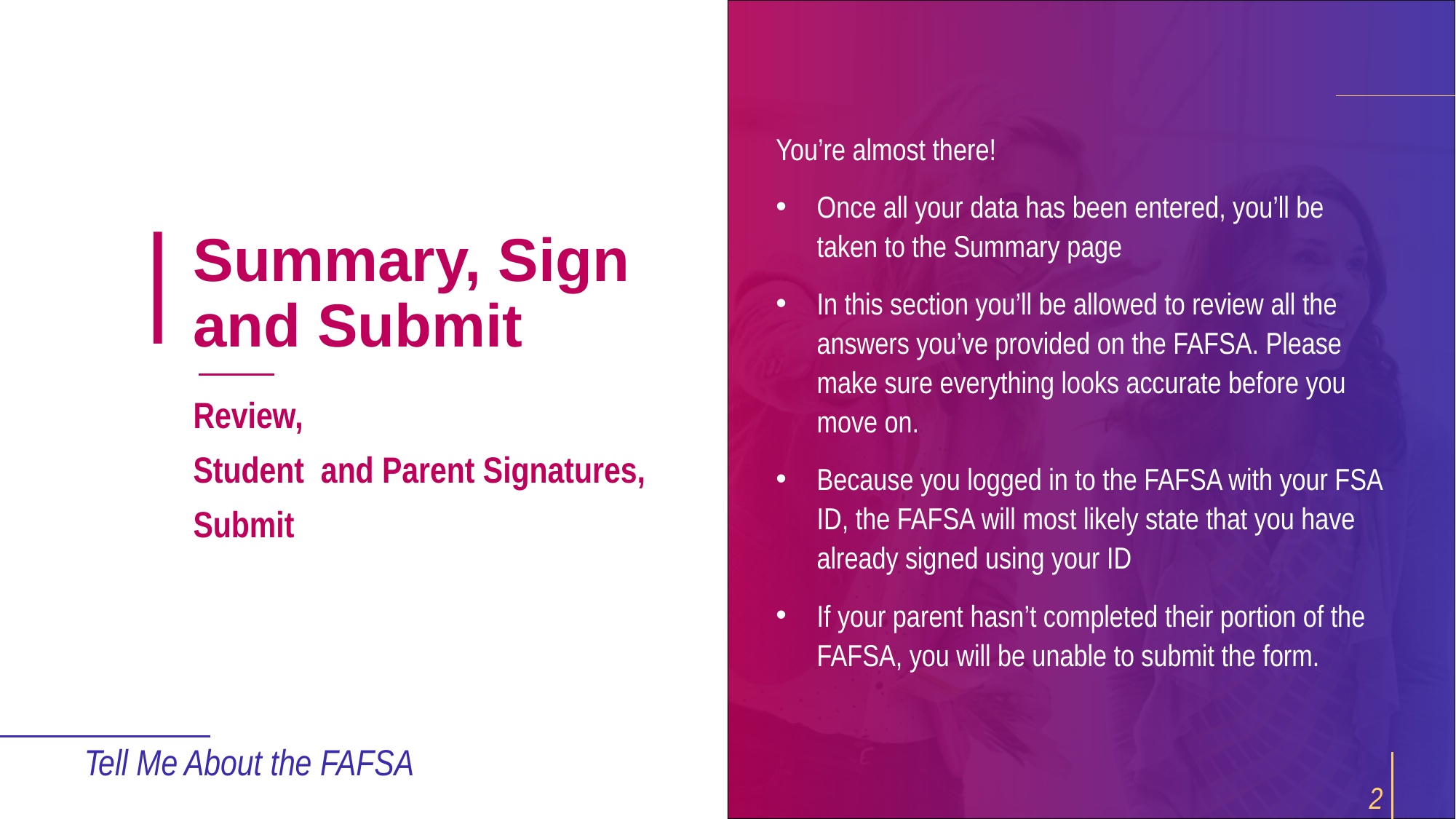

You’re almost there!
Once all your data has been entered, you’ll be taken to the Summary page
In this section you’ll be allowed to review all the answers you’ve provided on the FAFSA. Please make sure everything looks accurate before you move on.
Because you logged in to the FAFSA with your FSA ID, the FAFSA will most likely state that you have already signed using your ID
If your parent hasn’t completed their portion of the FAFSA, you will be unable to submit the form.
# Summary, Sign and Submit
Review,
Student  and Parent Signatures,
Submit
Tell Me About the FAFSA
2